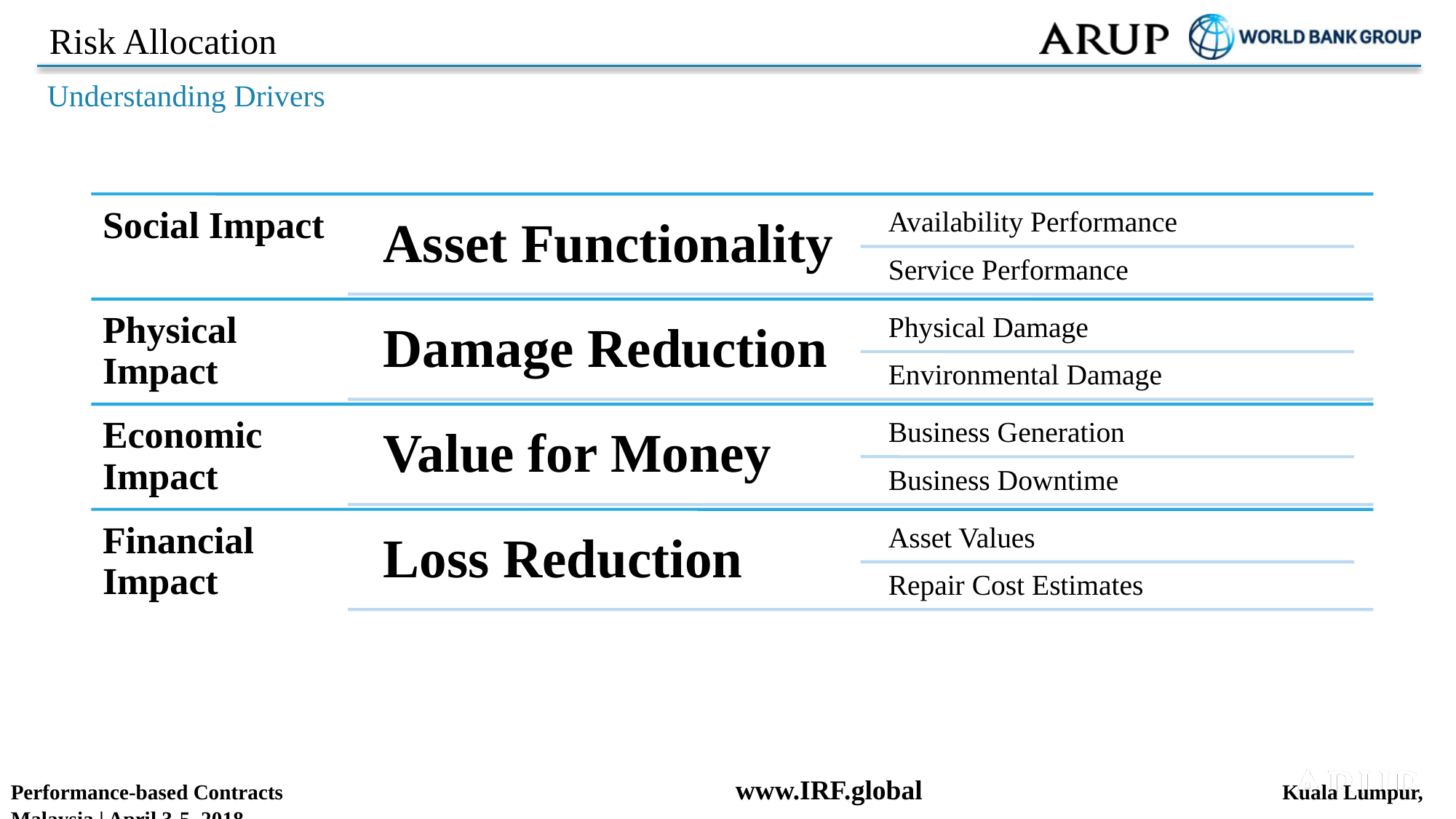

# Risk Allocation
Understanding Drivers
Social Impact
Asset Functionality
Availability Performance
Service Performance
Physical Impact
Damage Reduction
Physical Damage
Environmental Damage
Economic Impact
Value for Money
Business Generation
Business Downtime
Financial Impact
Loss Reduction
Asset Values
Repair Cost Estimates